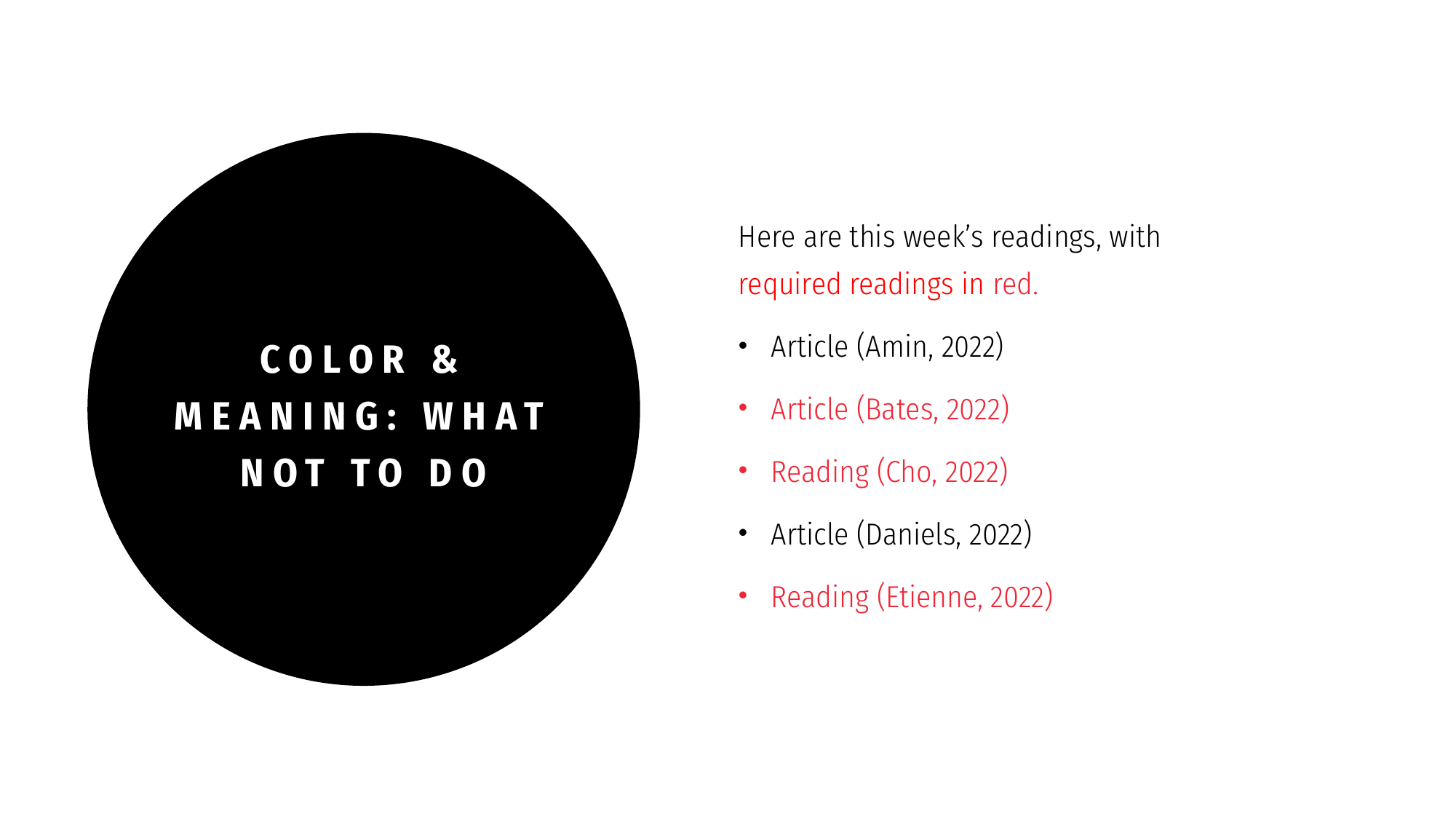

Here are this week’s readings, with required readings in red.
Article (Amin, 2022)
Article (Bates, 2022)
Reading (Cho, 2022)
Article (Daniels, 2022)
Reading (Etienne, 2022)

# color & meaning: What not to do